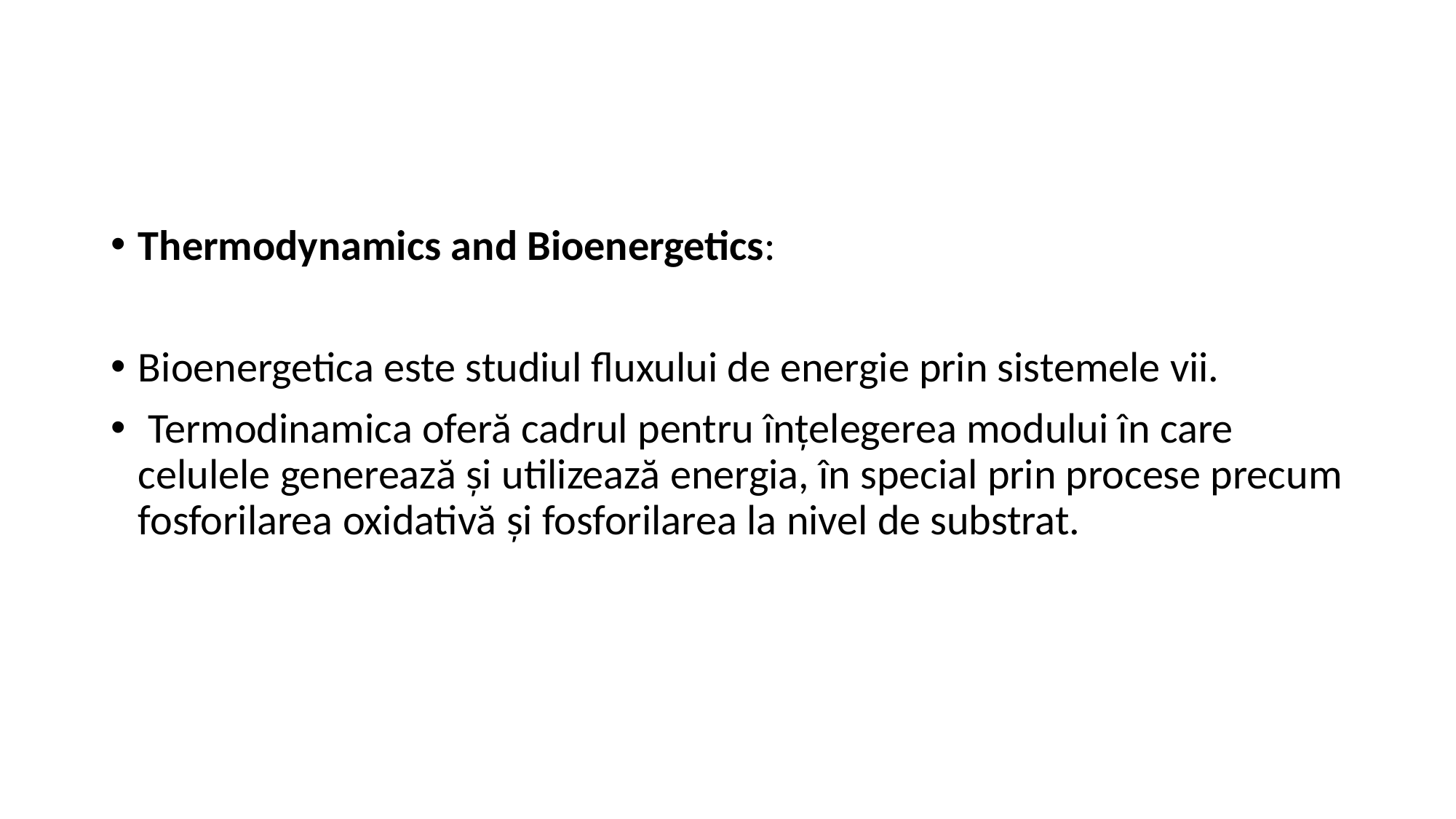

#
Thermodynamics and Bioenergetics:

Bioenergetica este studiul fluxului de energie prin sistemele vii.
 Termodinamica oferă cadrul pentru înțelegerea modului în care celulele generează și utilizează energia, în special prin procese precum fosforilarea oxidativă și fosforilarea la nivel de substrat.